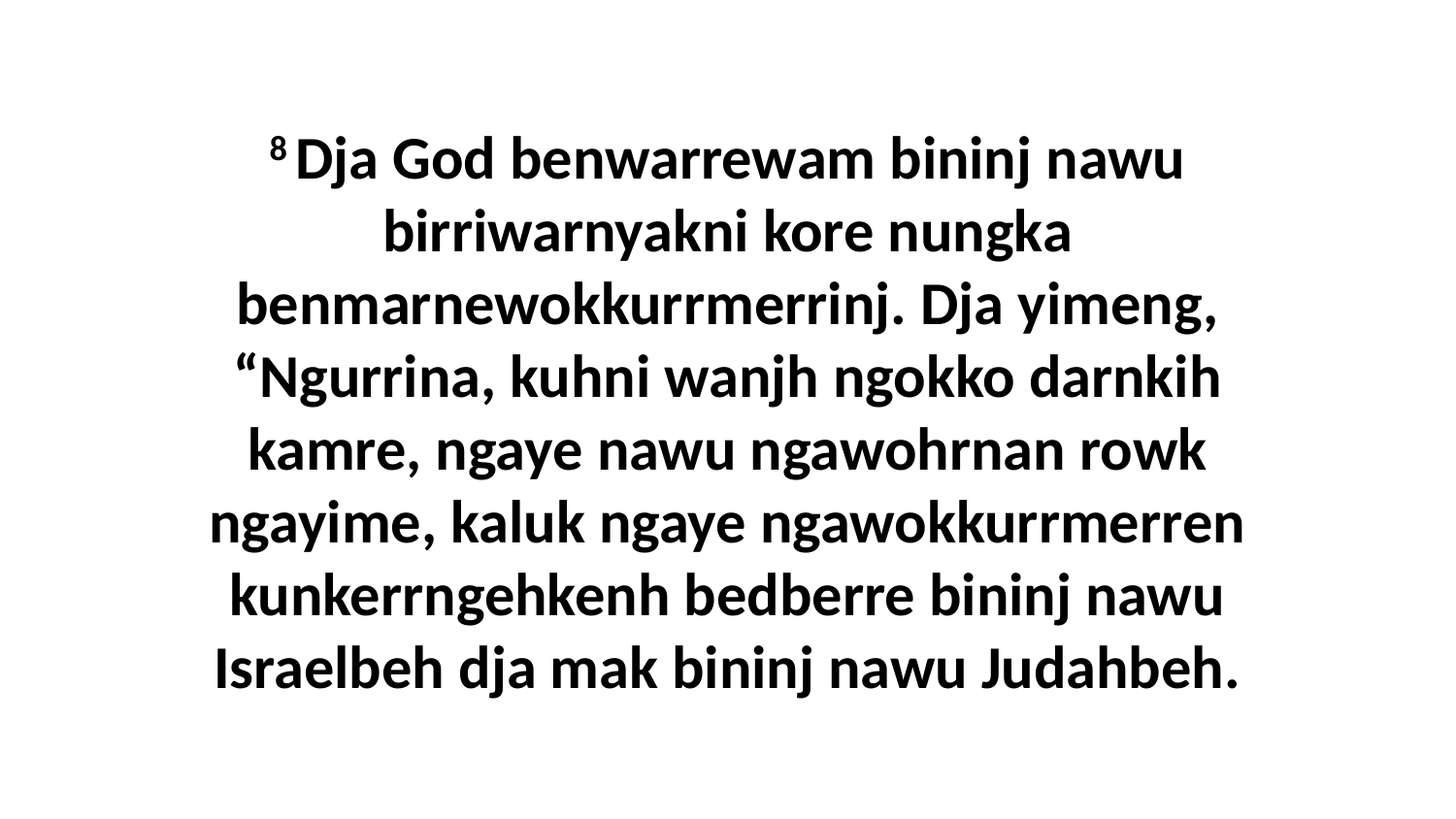

8 Dja God benwarrewam bininj nawu birriwarnyakni kore nungka benmarnewokkurrmerrinj. Dja yimeng, “Ngurrina, kuhni wanjh ngokko darnkih kamre, ngaye nawu ngawohrnan rowk ngayime, kaluk ngaye ngawokkurrmerren kunkerrngehkenh bedberre bininj nawu Israelbeh dja mak bininj nawu Judahbeh.